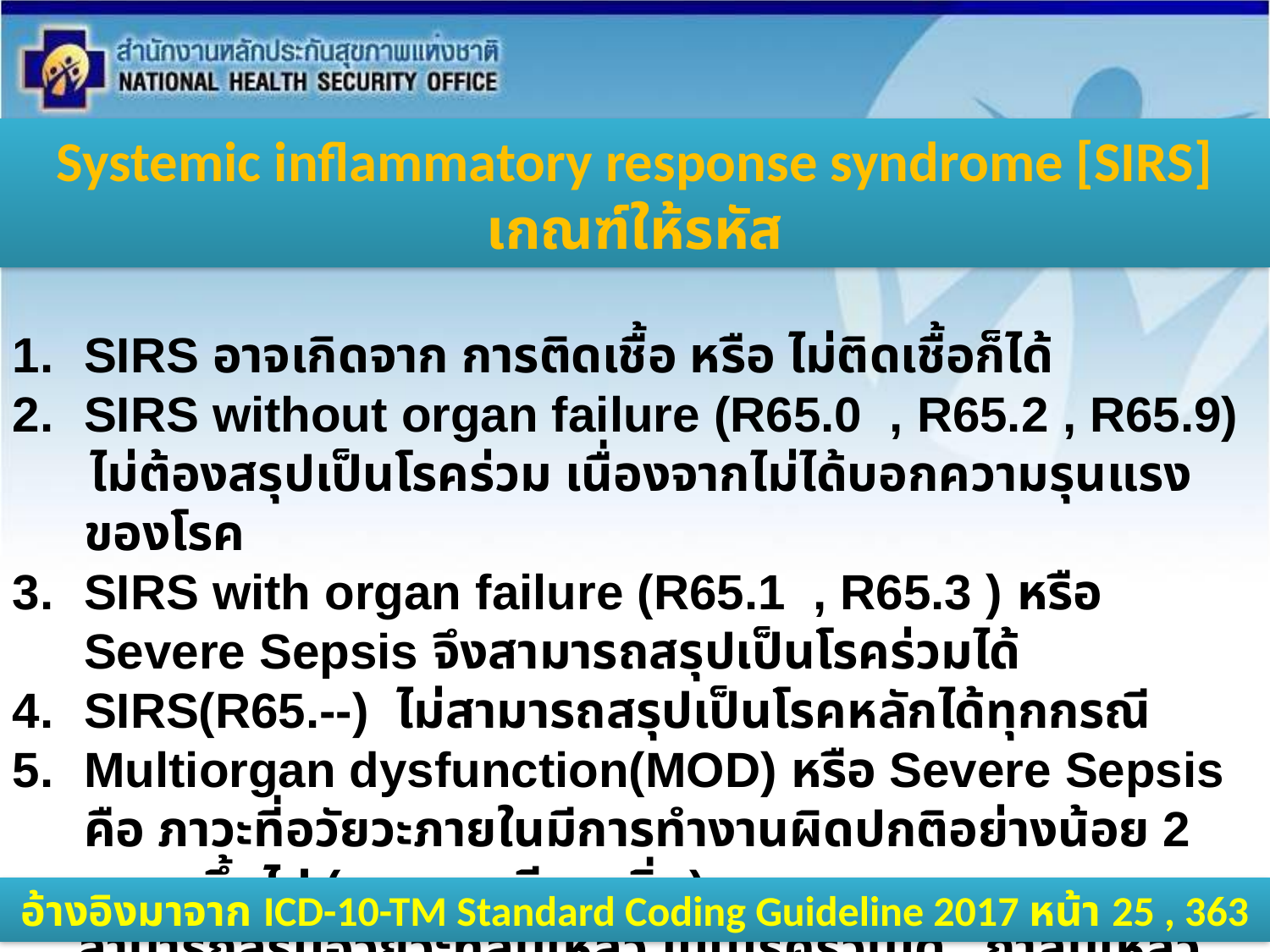

Systemic inflammatory response syndrome [SIRS]
เกณฑ์ให้รหัส
SIRS อาจเกิดจาก การติดเชื้อ หรือ ไม่ติดเชื้อก็ได้
SIRS without organ failure (R65.0  , R65.2 , R65.9)
      ไม่ต้องสรุปเป็นโรคร่วม เนื่องจากไม่ได้บอกความรุนแรงของโรค
SIRS with organ failure (R65.1  , R65.3 ) หรือ  Severe Sepsis จึงสามารถสรุปเป็นโรคร่วมได้
SIRS(R65.--)  ไม่สามารถสรุปเป็นโรคหลักได้ทุกกรณี
Multiorgan dysfunction(MOD) หรือ Severe Sepsis คือ ภาวะที่อวัยวะภายในมีการทำงานผิดปกติอย่างน้อย 2 ระบบ ขึ้นไป (ดูรายละเอียดเพิ่ม)
     สามารถสรุปอวัยวะที่ล้มเหลว เป็นโรคร่วมได้   ถ้าล้มเหลวจนเข้าเกณฑ์อวัยวะล้มเหลว
อ้างอิงมาจาก ICD-10-TM Standard Coding Guideline 2017 หน้า 25 , 363